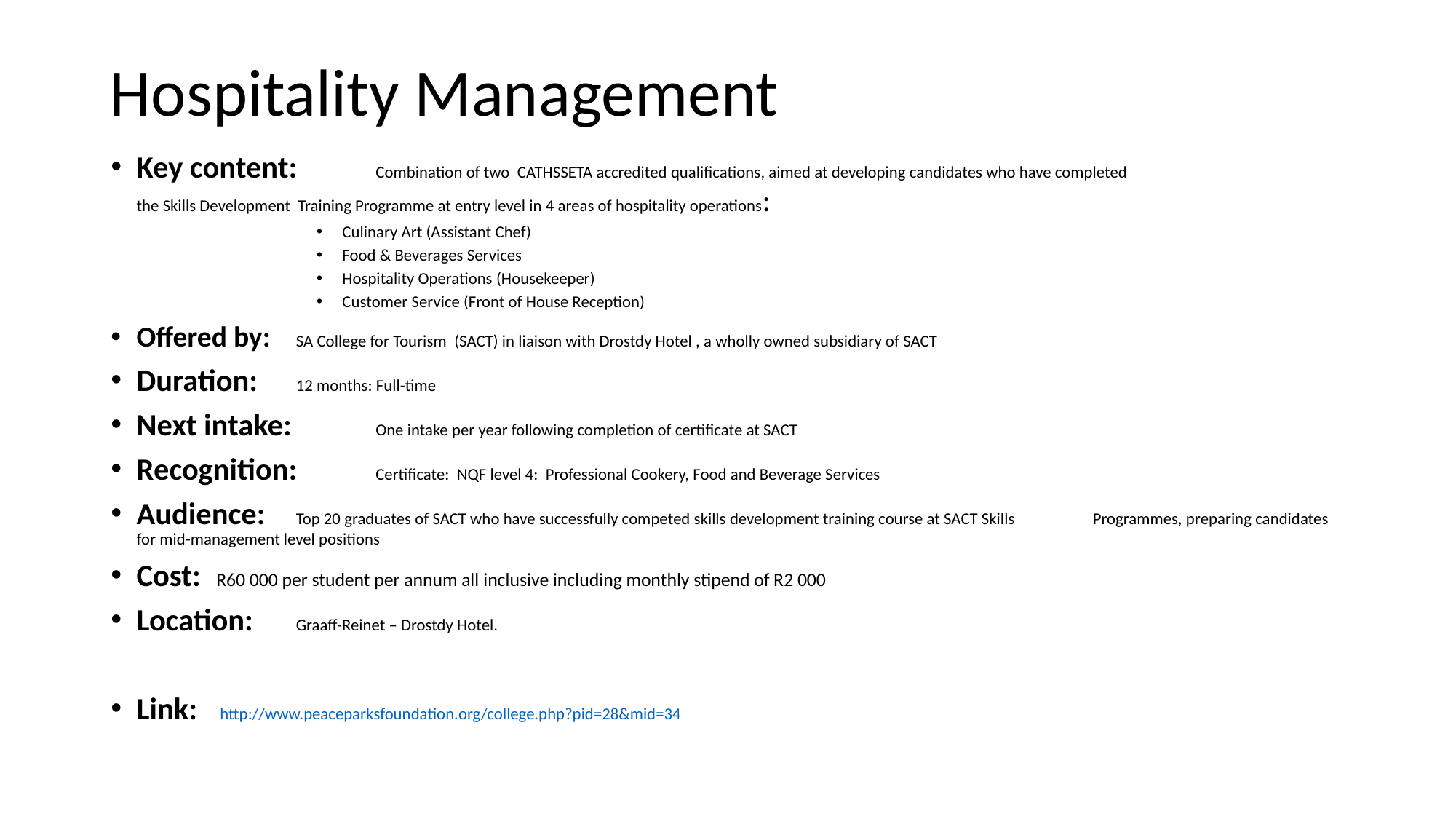

# Hospitality Management
Key content: 	Combination of two  CATHSSETA accredited qualifications, aimed at developing candidates who have completed                                              		 the Skills Development  Training Programme at entry level in 4 areas of hospitality operations:
Culinary Art (Assistant Chef)
Food & Beverages Services
Hospitality Operations (Housekeeper)
Customer Service (Front of House Reception)
Offered by: 	SA College for Tourism  (SACT) in liaison with Drostdy Hotel , a wholly owned subsidiary of SACT
Duration: 	12 months: Full-time
Next intake: 	One intake per year following completion of certificate at SACT
Recognition: 	Certificate:  NQF level 4:  Professional Cookery, Food and Beverage Services
Audience: 	Top 20 graduates of SACT who have successfully competed skills development training course at SACT Skills 				Programmes, preparing candidates for mid-management level positions
Cost: 		R60 000 per student per annum all inclusive including monthly stipend of R2 000
Location: 	Graaff-Reinet – Drostdy Hotel.

Link: 		 http://www.peaceparksfoundation.org/college.php?pid=28&mid=34